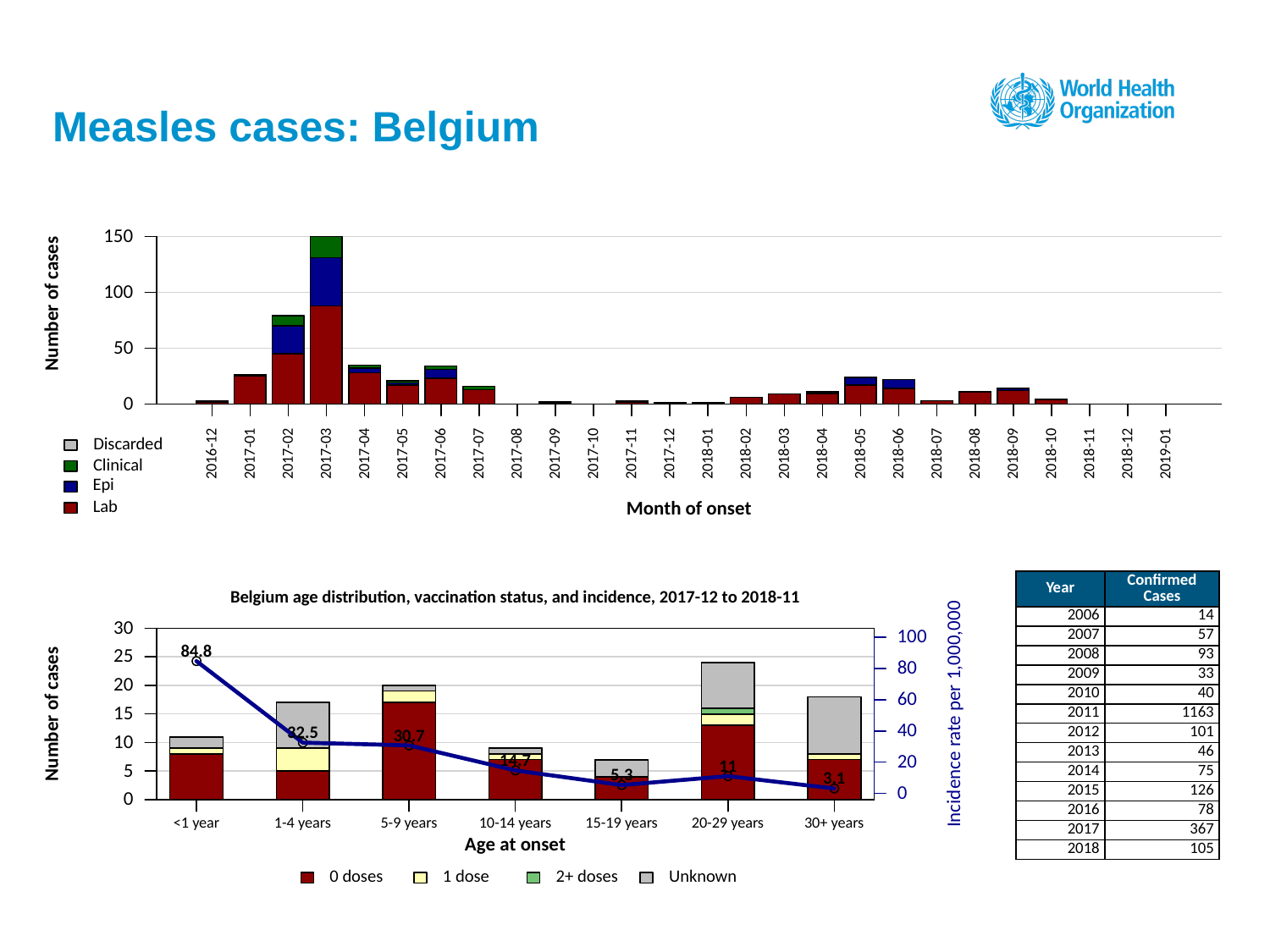

# Measles cases: Belgium
150

100

Number of cases

50

0

Discarded

2016-12
2017-01
2017-02
2017-03
2017-04
2017-05
2017-06
2017-07
2017-08
2017-09
2017-10
2017-11
2017-12
2018-01
2018-02
2018-03
2018-04
2018-05
2018-06
2018-07
2018-08
2018-09
2018-10
2018-11
2018-12
2019-01
Clinical

Epi

Lab
Month of onset

Belgium age distribution, vaccination status, and incidence, 2017-12 to 2018-11
30

100

84.8
25

80

20

60

Incidence rate per 1,000,000
Number of cases
15

40

32.5
30.7

10

14.7
20

11

5

5.3

3.1

0
0

5-9 years
10-14 years
15-19 years
20-29 years
30+ years
<1 year
1-4 years
Age at onset

Unknown
0 doses
1 dose
2+ doses

| Year | Confirmed Cases |
| --- | --- |
| 2006 | 14 |
| 2007 | 57 |
| 2008 | 93 |
| 2009 | 33 |
| 2010 | 40 |
| 2011 | 1163 |
| 2012 | 101 |
| 2013 | 46 |
| 2014 | 75 |
| 2015 | 126 |
| 2016 | 78 |
| 2017 | 367 |
| 2018 | 105 |